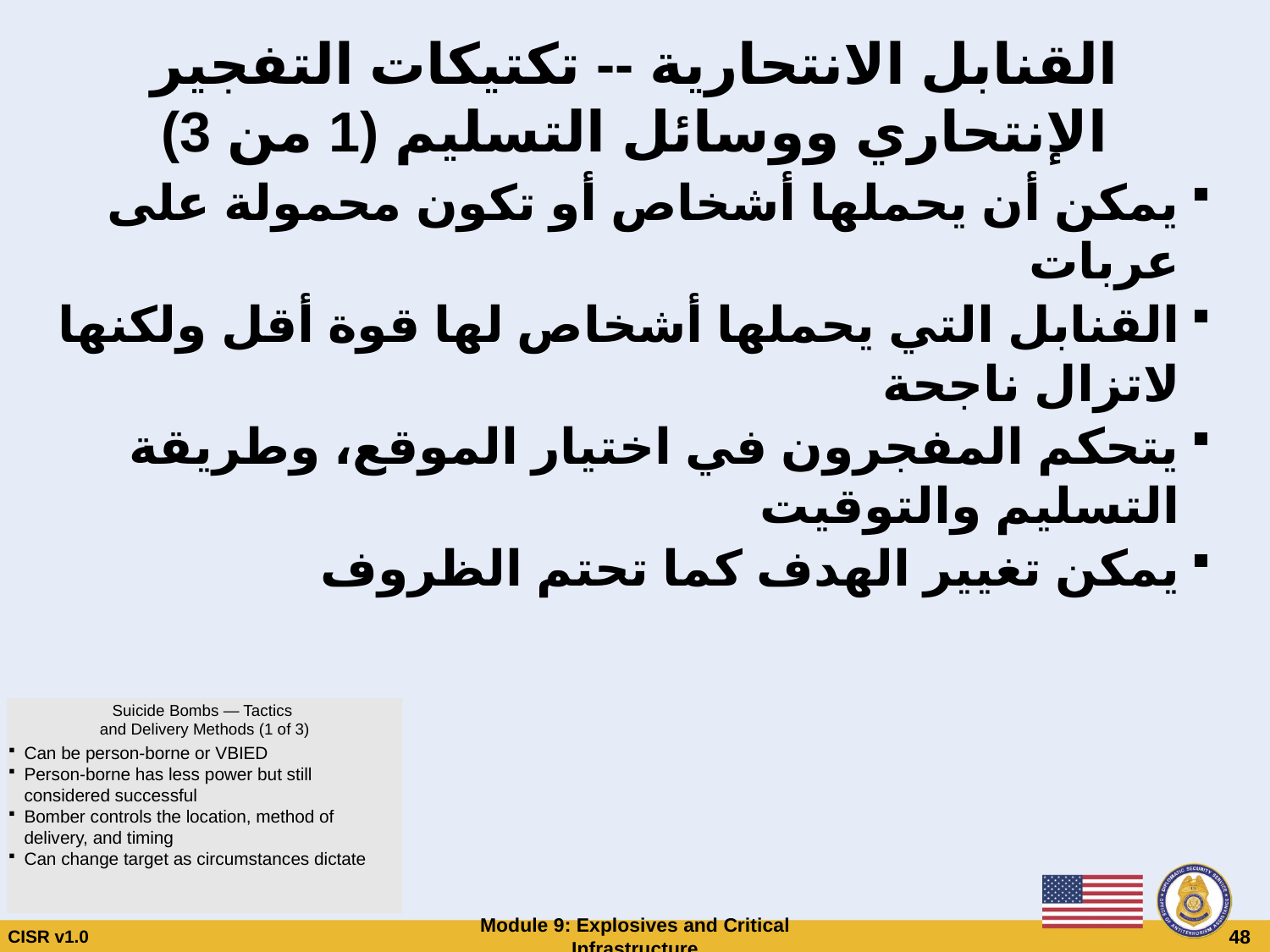

# القنابل الانتحارية -- تكتيكات التفجير الإنتحاري ووسائل التسليم (1 من 3)
يمكن أن يحملها أشخاص أو تكون محمولة على عربات
القنابل التي يحملها أشخاص لها قوة أقل ولكنها لاتزال ناجحة
يتحكم المفجرون في اختيار الموقع، وطريقة التسليم والتوقيت
يمكن تغيير الهدف كما تحتم الظروف
Suicide Bombs — Tactics
and Delivery Methods (1 of 3)
Can be person-borne or VBIED
Person-borne has less power but still considered successful
Bomber controls the location, method of delivery, and timing
Can change target as circumstances dictate
CISR v1.0
Module 9: Explosives and Critical Infrastructure
 48